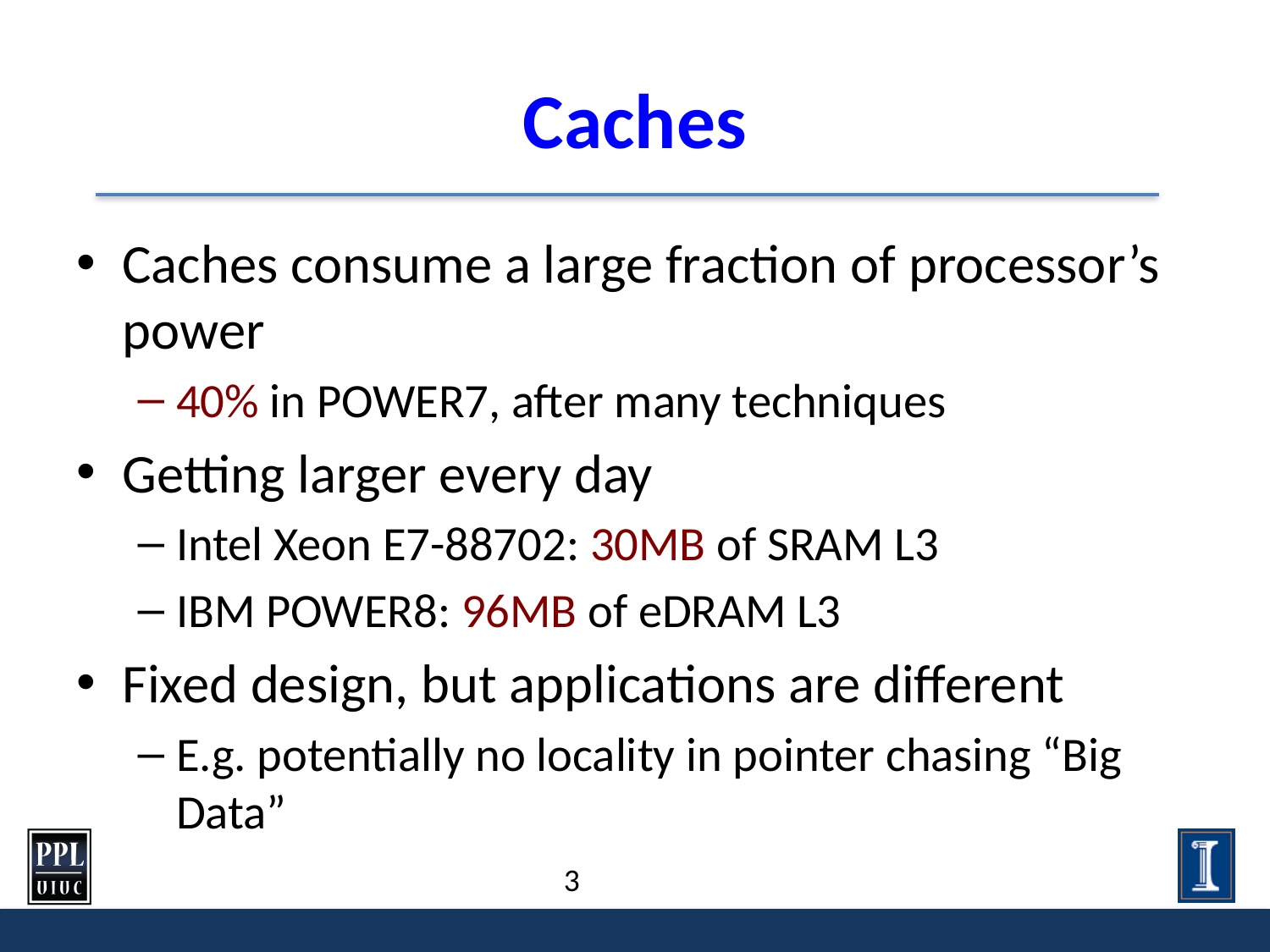

# Caches
Caches consume a large fraction of processor’s power
40% in POWER7, after many techniques
Getting larger every day
Intel Xeon E7-88702: 30MB of SRAM L3
IBM POWER8: 96MB of eDRAM L3
Fixed design, but applications are different
E.g. potentially no locality in pointer chasing “Big Data”